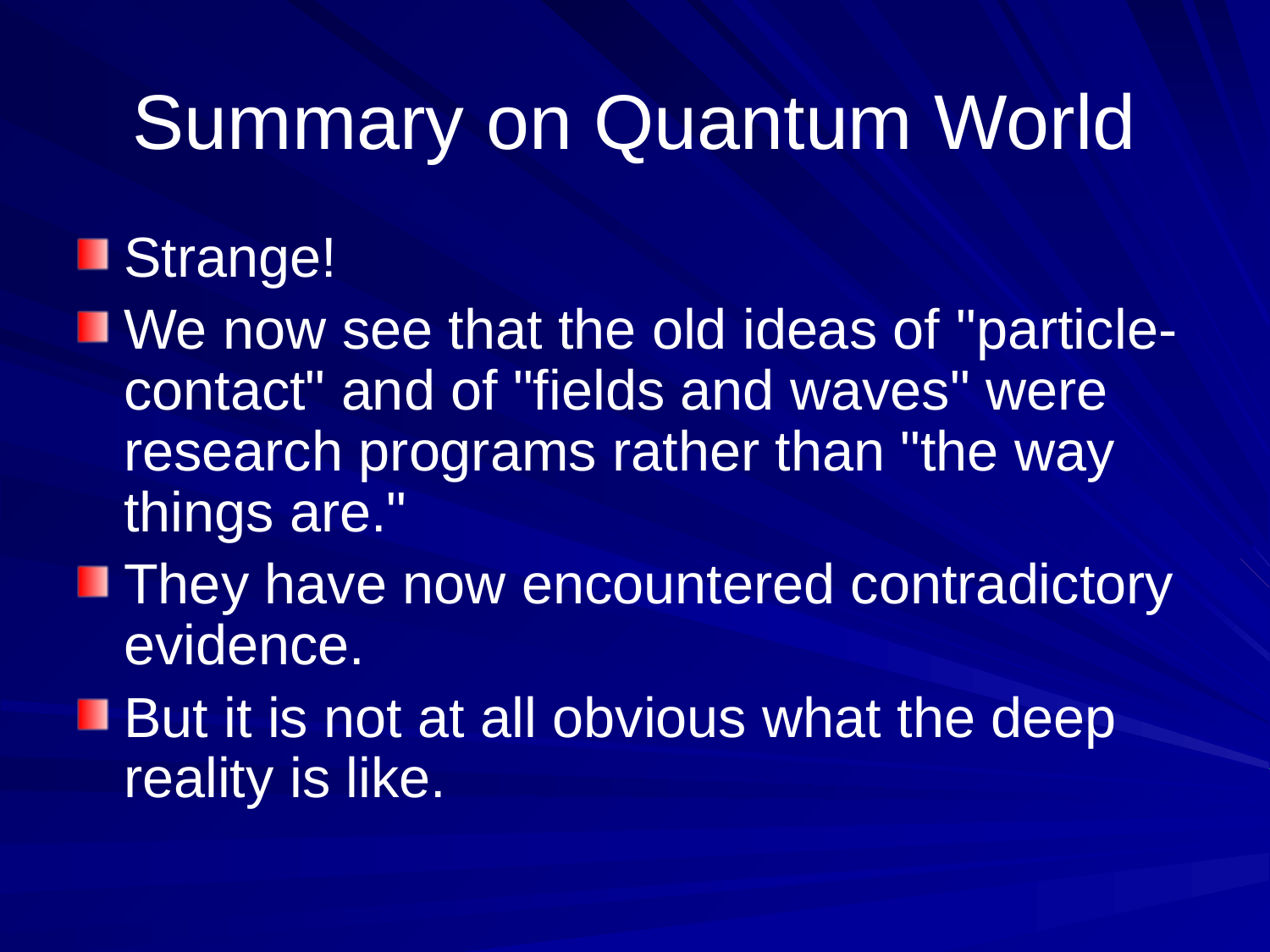

# Summary on Quantum World
Strange!
We now see that the old ideas of "particle-contact" and of "fields and waves" were research programs rather than "the way things are."
They have now encountered contradictory evidence.
But it is not at all obvious what the deep reality is like.